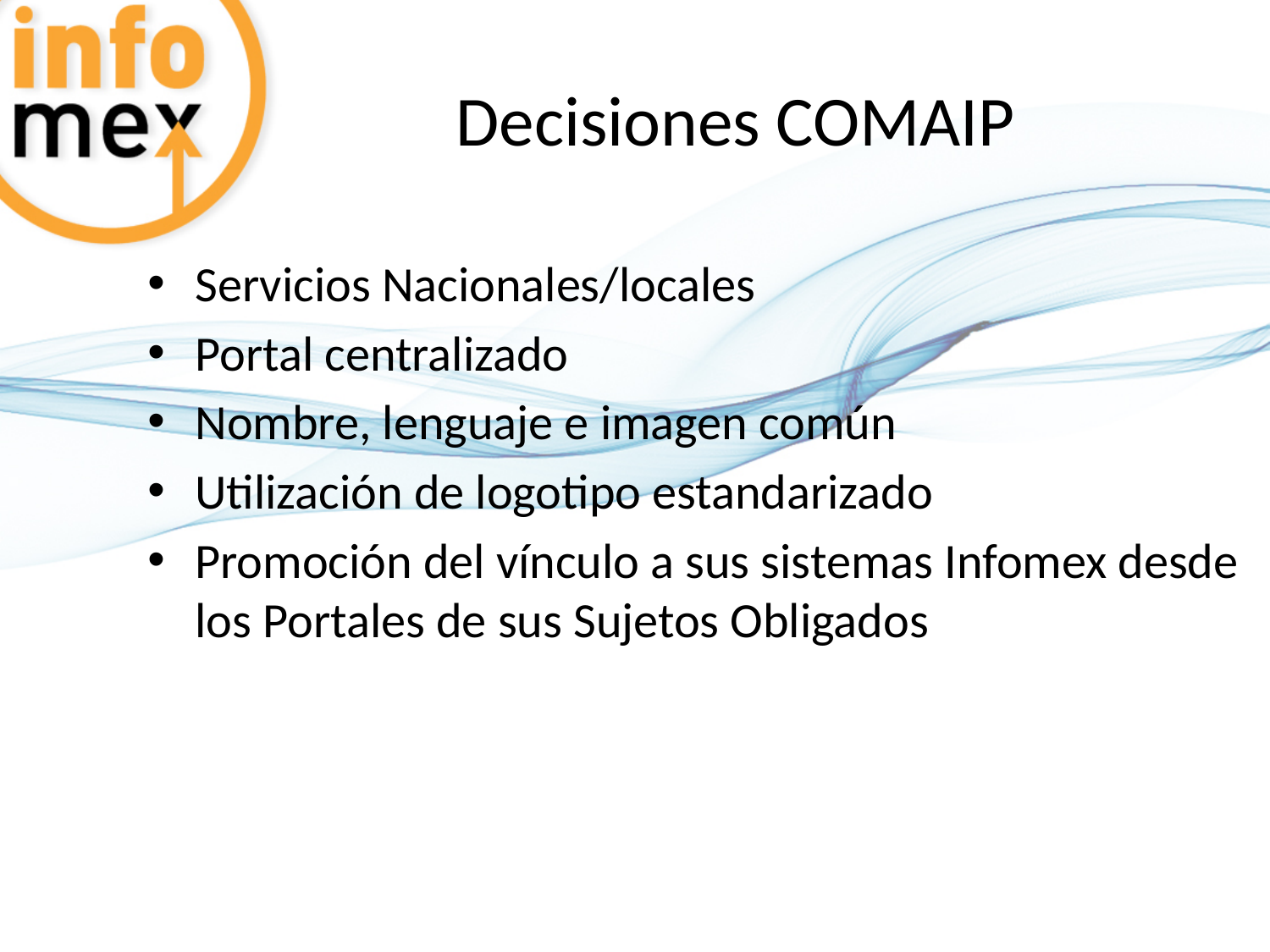

# Decisiones COMAIP
Servicios Nacionales/locales
Portal centralizado
Nombre, lenguaje e imagen común
Utilización de logotipo estandarizado
Promoción del vínculo a sus sistemas Infomex desde los Portales de sus Sujetos Obligados